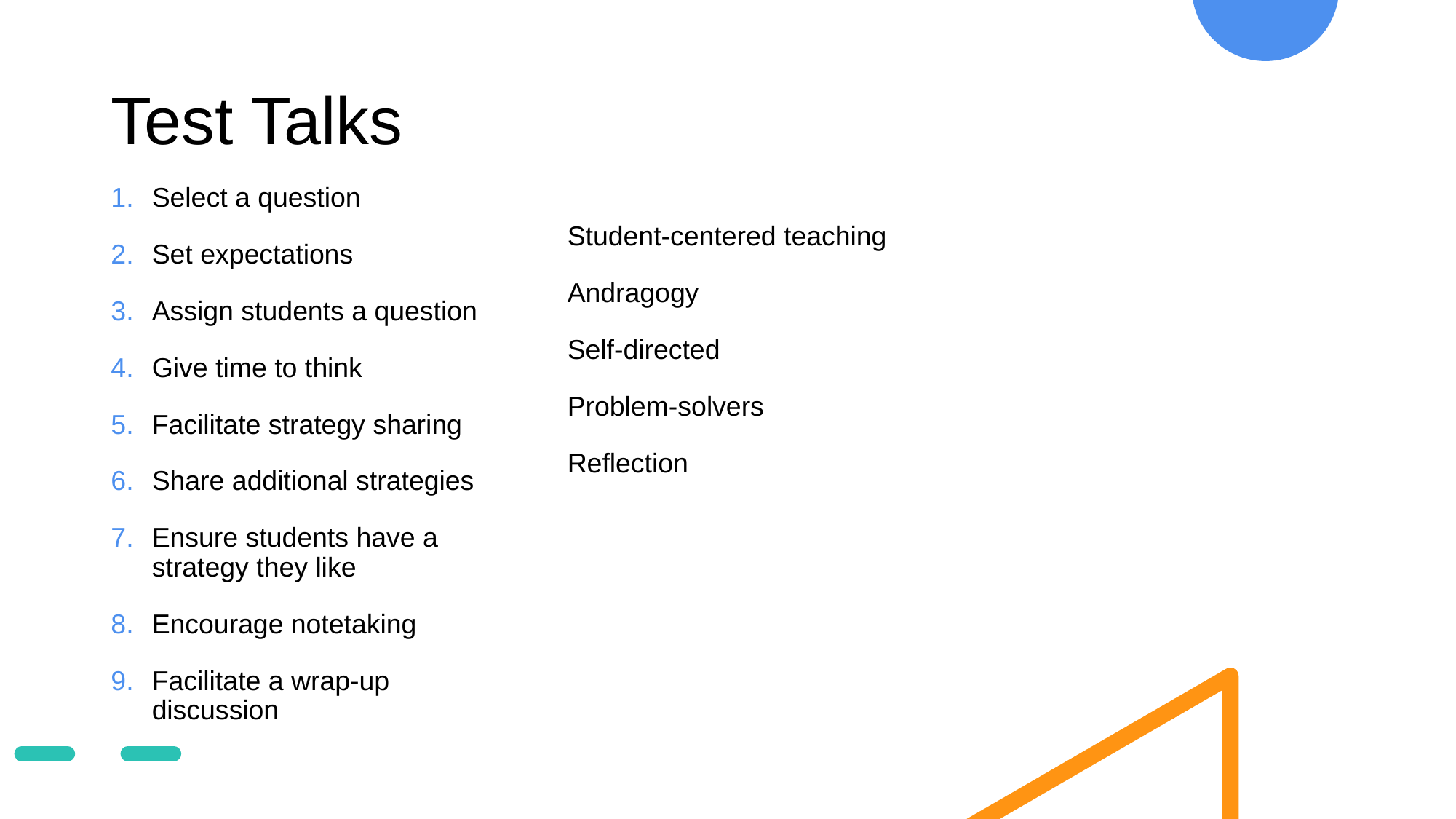

# Test Talks
Select a question
Set expectations
Assign students a question
Give time to think
Facilitate strategy sharing
Share additional strategies
Ensure students have a strategy they like
Encourage notetaking
Facilitate a wrap-up discussion

Student-centered teaching
Andragogy
Self-directed
Problem-solvers
Reflection